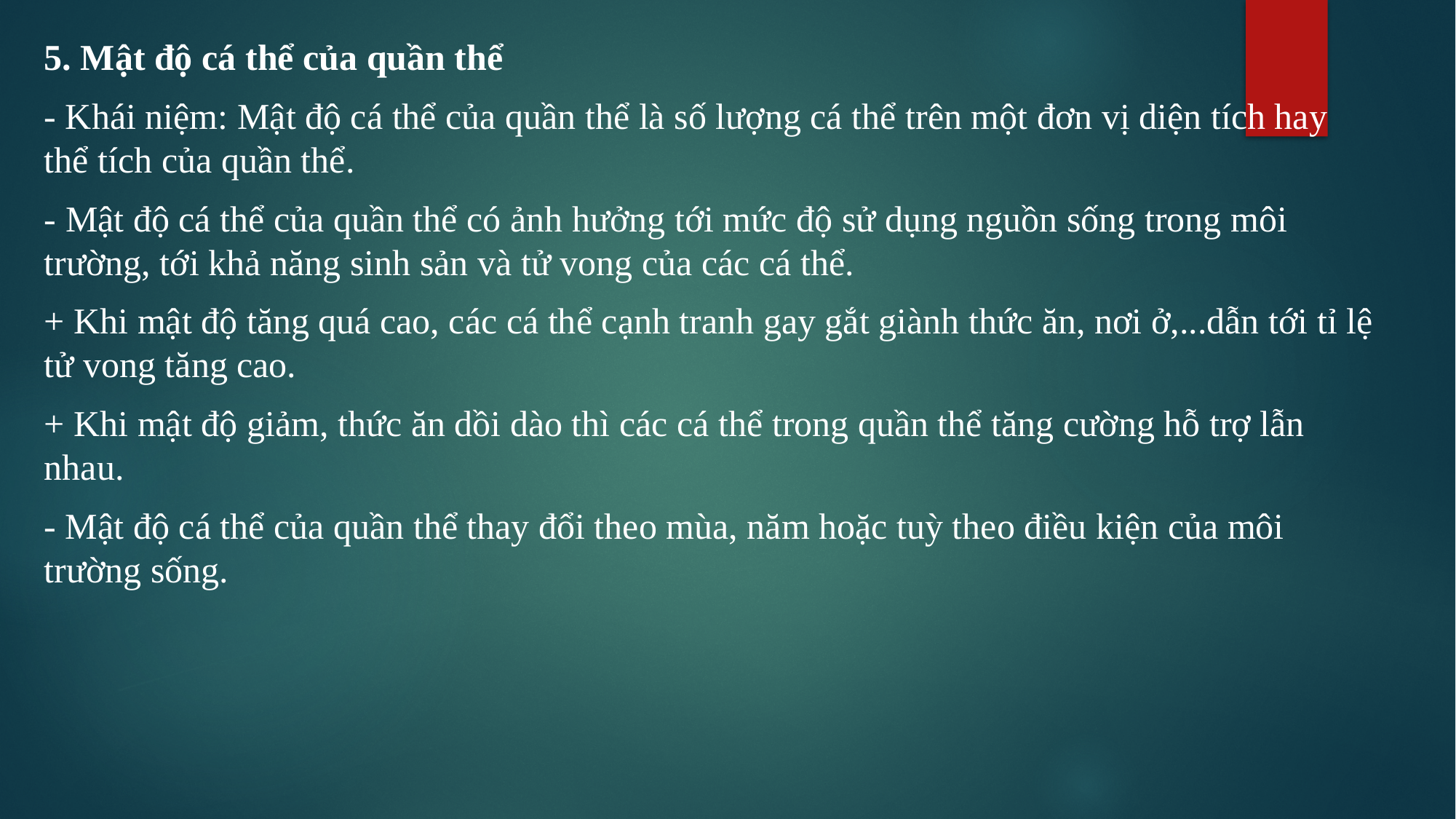

5. Mật độ cá thể của quần thể
- Khái niệm: Mật độ cá thể của quần thể là số lượng cá thể trên một đơn vị diện tích hay thể tích của quần thể.
- Mật độ cá thể của quần thể có ảnh hưởng tới mức độ sử dụng nguồn sống trong môi trường, tới khả năng sinh sản và tử vong của các cá thể.
+ Khi mật độ tăng quá cao, các cá thể cạnh tranh gay gắt giành thức ăn, nơi ở,...dẫn tới tỉ lệ tử vong tăng cao.
+ Khi mật độ giảm, thức ăn dồi dào thì các cá thể trong quần thể tăng cường hỗ trợ lẫn nhau.
- Mật độ cá thể của quần thể thay đổi theo mùa, năm hoặc tuỳ theo điều kiện của môi trường sống.